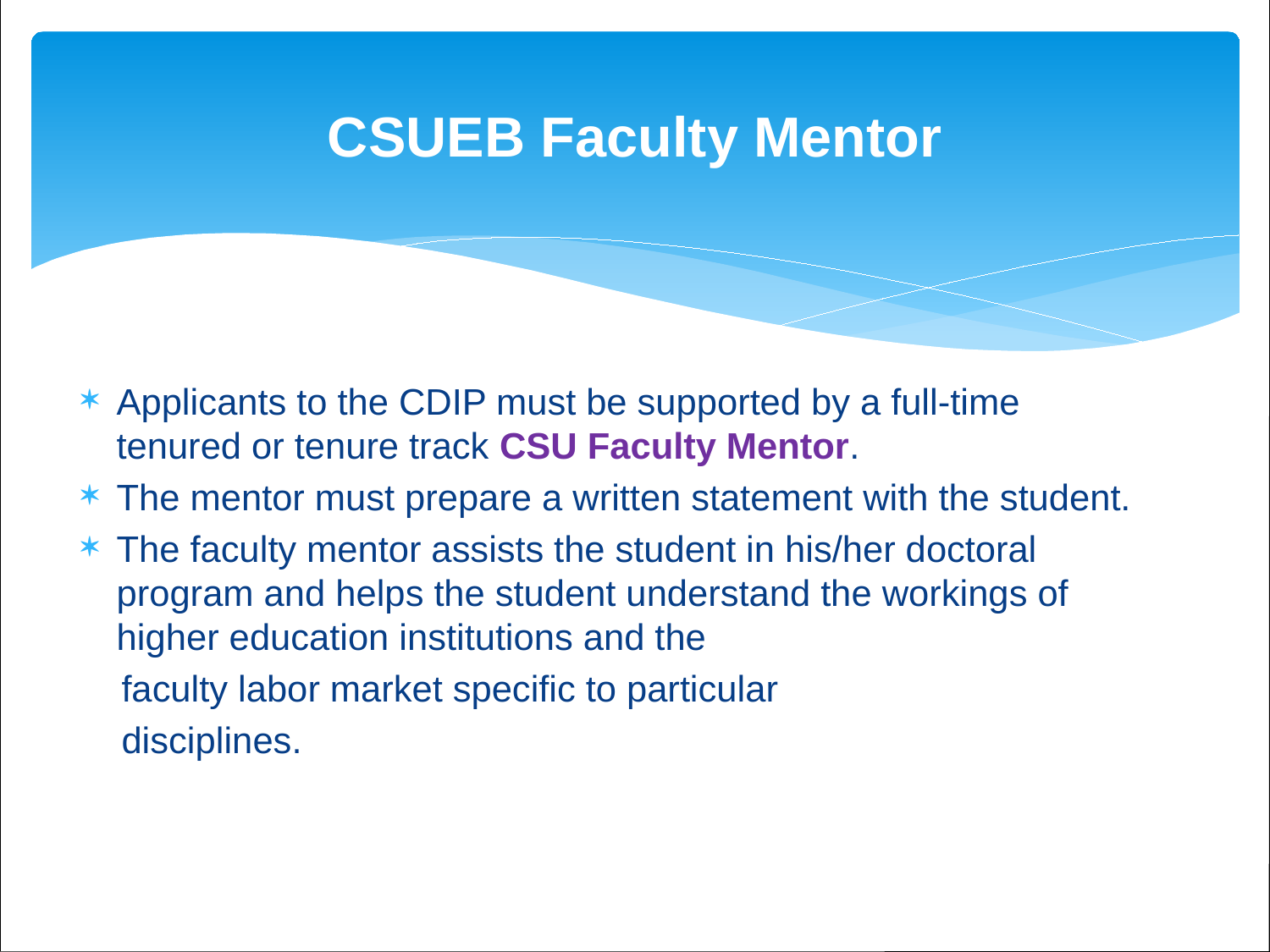

# CSUEB Faculty Mentor
Applicants to the CDIP must be supported by a full-time tenured or tenure track CSU Faculty Mentor.
The mentor must prepare a written statement with the student.
The faculty mentor assists the student in his/her doctoral program and helps the student understand the workings of higher education institutions and the
    faculty labor market specific to particular
    disciplines.